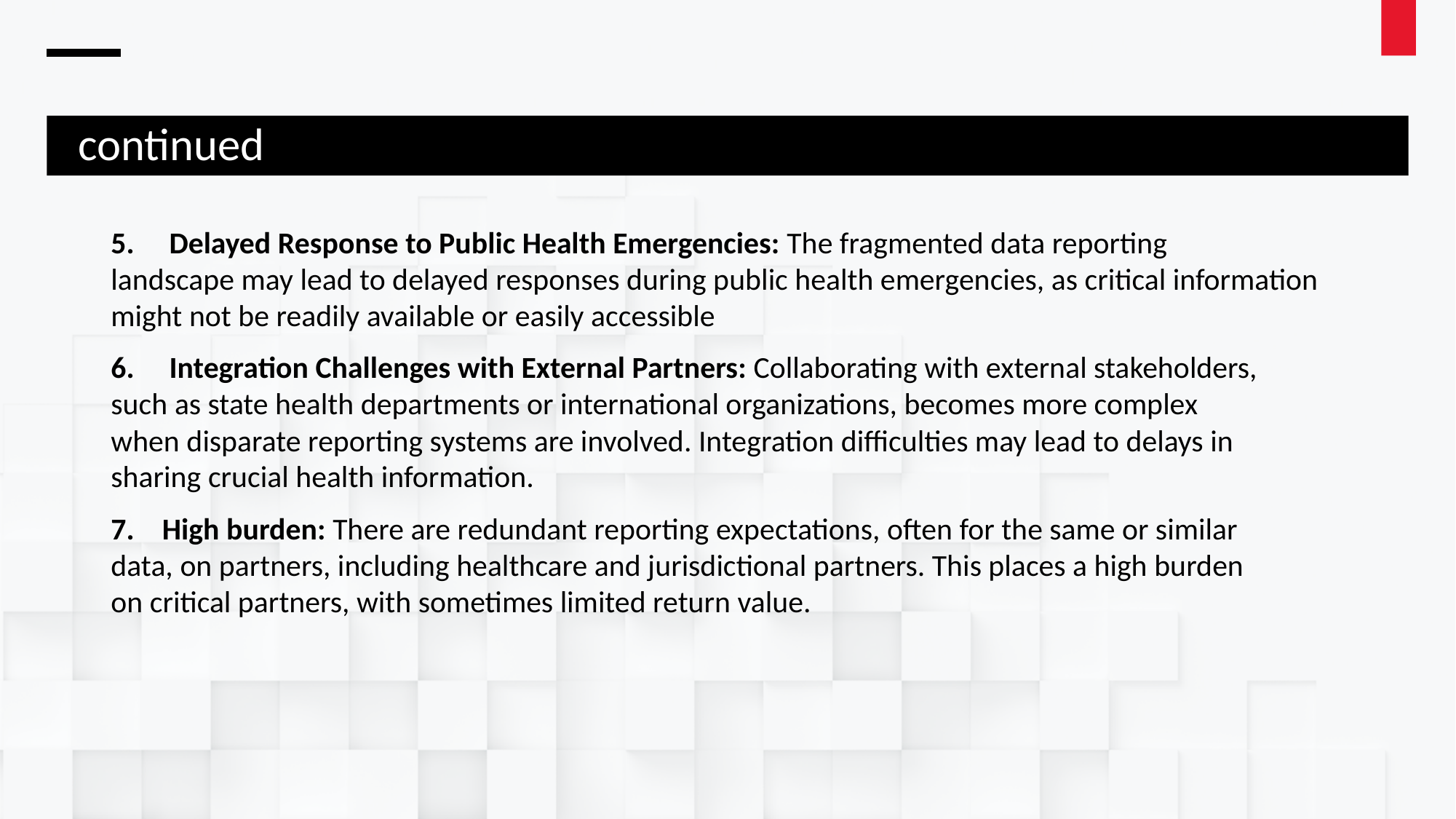

# continued
5.     Delayed Response to Public Health Emergencies: The fragmented data reporting landscape may lead to delayed responses during public health emergencies, as critical information might not be readily available or easily accessible
6.     Integration Challenges with External Partners: Collaborating with external stakeholders, such as state health departments or international organizations, becomes more complex when disparate reporting systems are involved. Integration difficulties may lead to delays in sharing crucial health information.
7.    High burden: There are redundant reporting expectations, often for the same or similar data, on partners, including healthcare and jurisdictional partners. This places a high burden on critical partners, with sometimes limited return value.